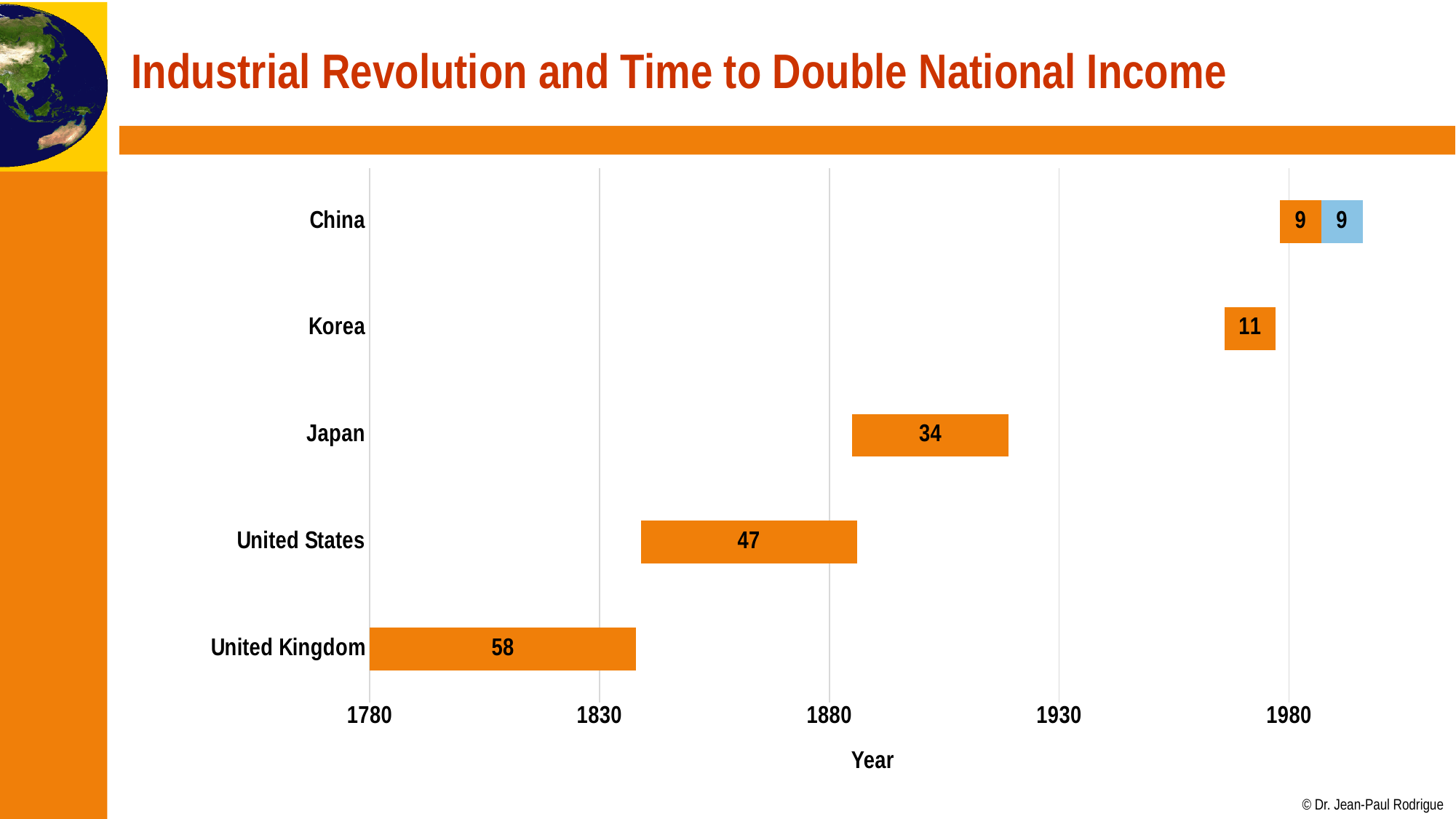

# Industrial Revolution and Time to Double National Income

### Chart

| Category |  |  |  |
|---|---|---|---|
| United Kingdom | 1780.0 | 58.0 | None |
| United States | 1839.0 | 47.0 | None |
| Japan | 1885.0 | 34.0 | None |
| Korea | 1966.0 | 11.0 | None |
| China | 1978.0 | 9.0 | 9.0 |